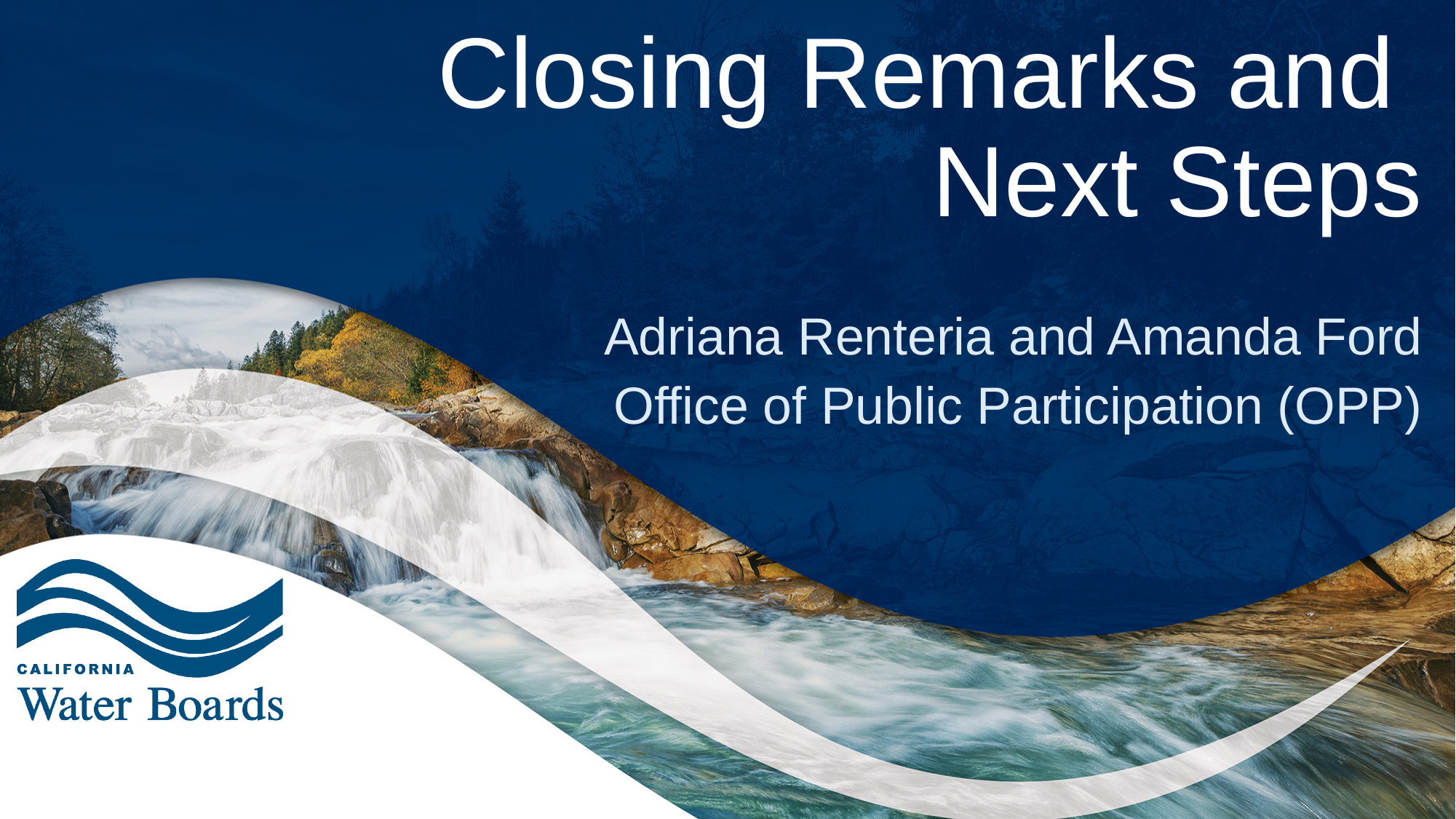

# Closing Remarks and Next Steps
Adriana Renteria and Amanda Ford
Office of Public Participation (OPP)